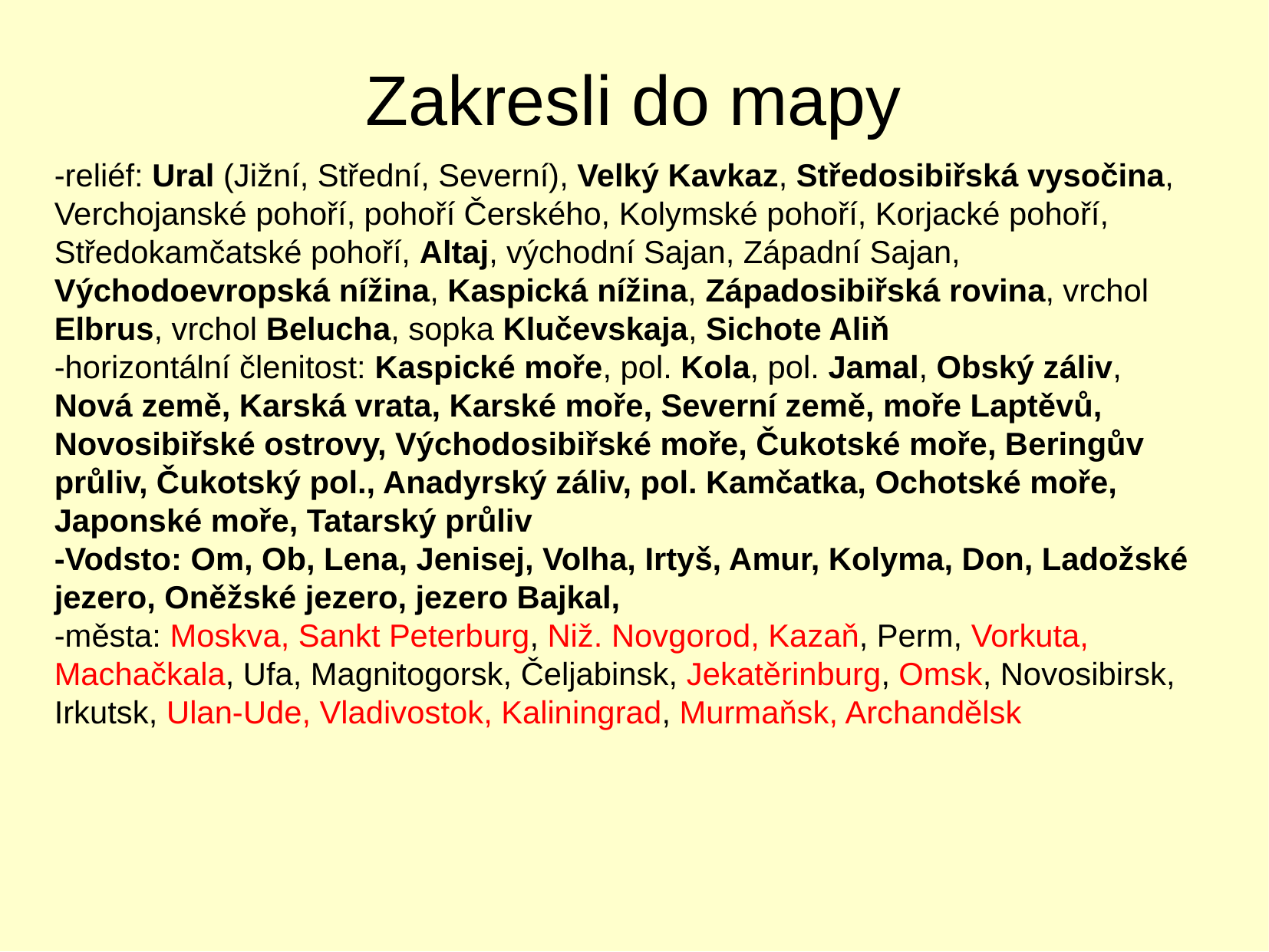

Zakresli do mapy
-reliéf: Ural (Jižní, Střední, Severní), Velký Kavkaz, Středosibiřská vysočina, Verchojanské pohoří, pohoří Čerského, Kolymské pohoří, Korjacké pohoří, Středokamčatské pohoří, Altaj, východní Sajan, Západní Sajan, Východoevropská nížina, Kaspická nížina, Západosibiřská rovina, vrchol Elbrus, vrchol Belucha, sopka Klučevskaja, Sichote Aliň
-horizontální členitost: Kaspické moře, pol. Kola, pol. Jamal, Obský záliv, Nová země, Karská vrata, Karské moře, Severní země, moře Laptěvů, Novosibiřské ostrovy, Východosibiřské moře, Čukotské moře, Beringův průliv, Čukotský pol., Anadyrský záliv, pol. Kamčatka, Ochotské moře, Japonské moře, Tatarský průliv
-Vodsto: Om, Ob, Lena, Jenisej, Volha, Irtyš, Amur, Kolyma, Don, Ladožské jezero, Oněžské jezero, jezero Bajkal,
-města: Moskva, Sankt Peterburg, Niž. Novgorod, Kazaň, Perm, Vorkuta, Machačkala, Ufa, Magnitogorsk, Čeljabinsk, Jekatěrinburg, Omsk, Novosibirsk, Irkutsk, Ulan-Ude, Vladivostok, Kaliningrad, Murmaňsk, Archandělsk